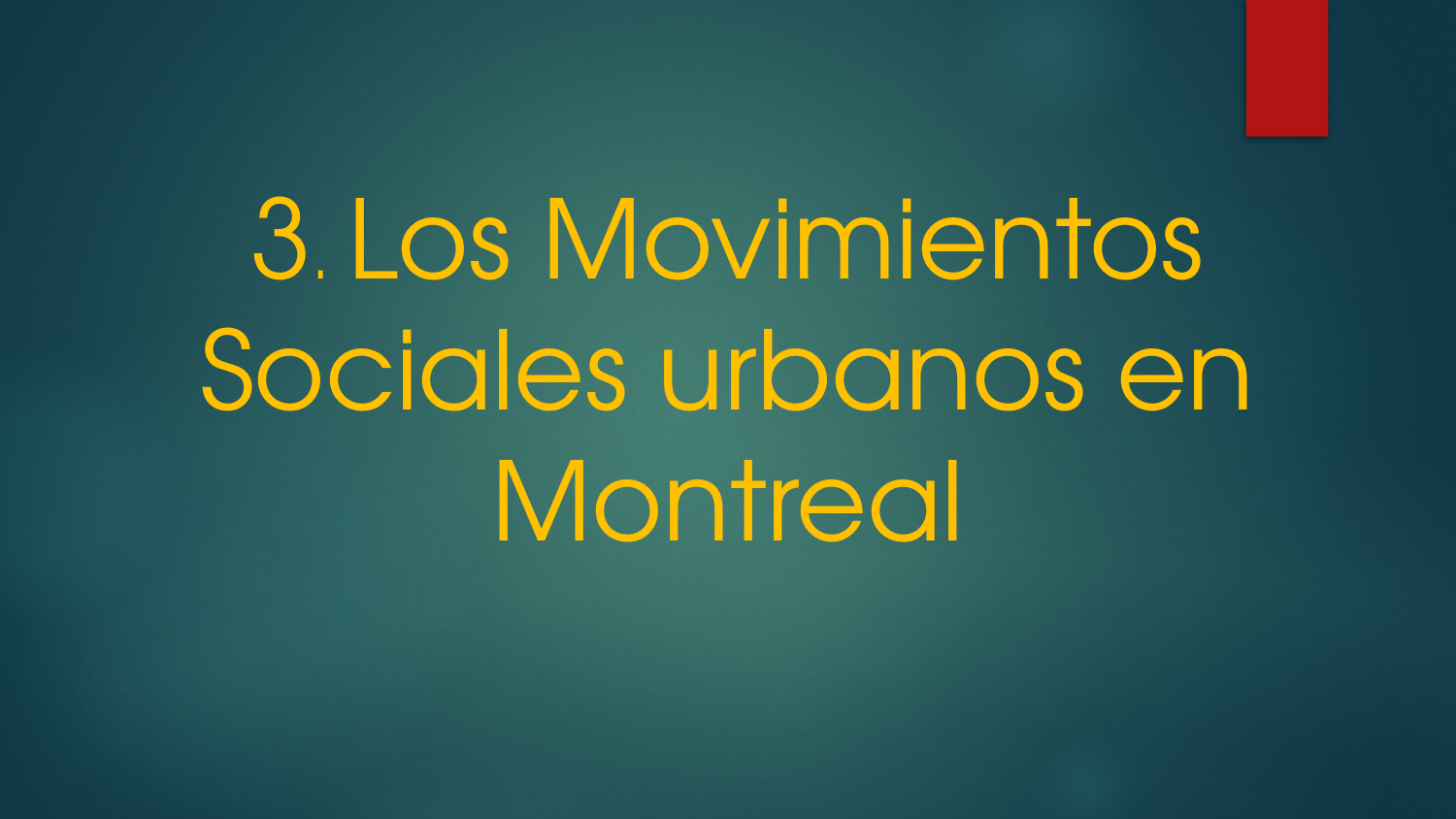

# 3. Los Movimientos Sociales urbanos en Montreal